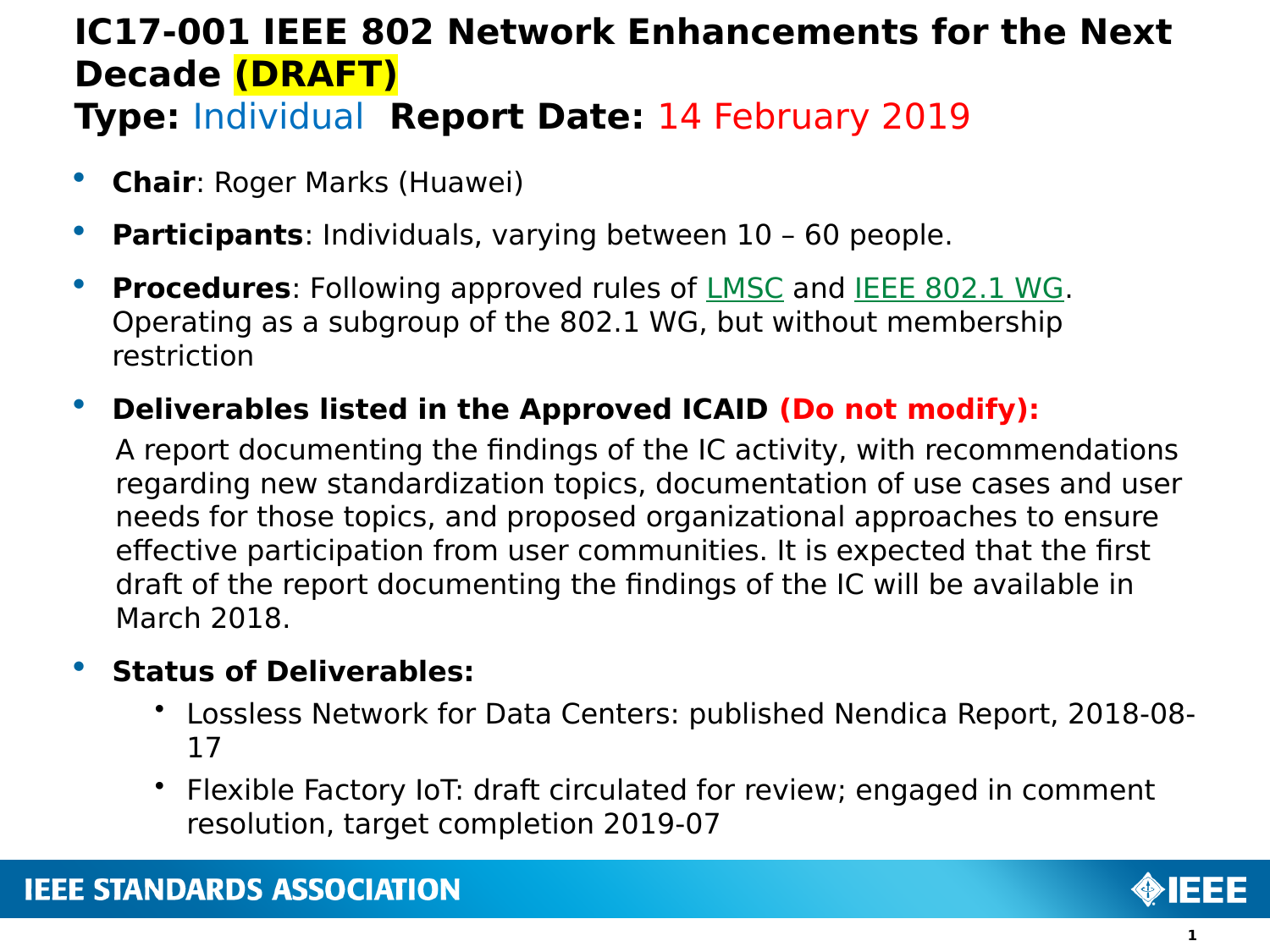

# IC17-001 IEEE 802 Network Enhancements for the Next Decade (DRAFT) Type: Individual  Report Date: 14 February 2019
Chair: Roger Marks (Huawei)
Participants: Individuals, varying between 10 – 60 people.
Procedures: Following approved rules of LMSC and IEEE 802.1 WG. Operating as a subgroup of the 802.1 WG, but without membership restriction
Deliverables listed in the Approved ICAID (Do not modify):
A report documenting the findings of the IC activity, with recommendations regarding new standardization topics, documentation of use cases and user needs for those topics, and proposed organizational approaches to ensure effective participation from user communities. It is expected that the first draft of the report documenting the findings of the IC will be available in March 2018.
Status of Deliverables:
Lossless Network for Data Centers: published Nendica Report, 2018-08-17
Flexible Factory IoT: draft circulated for review; engaged in comment resolution, target completion 2019-07
1